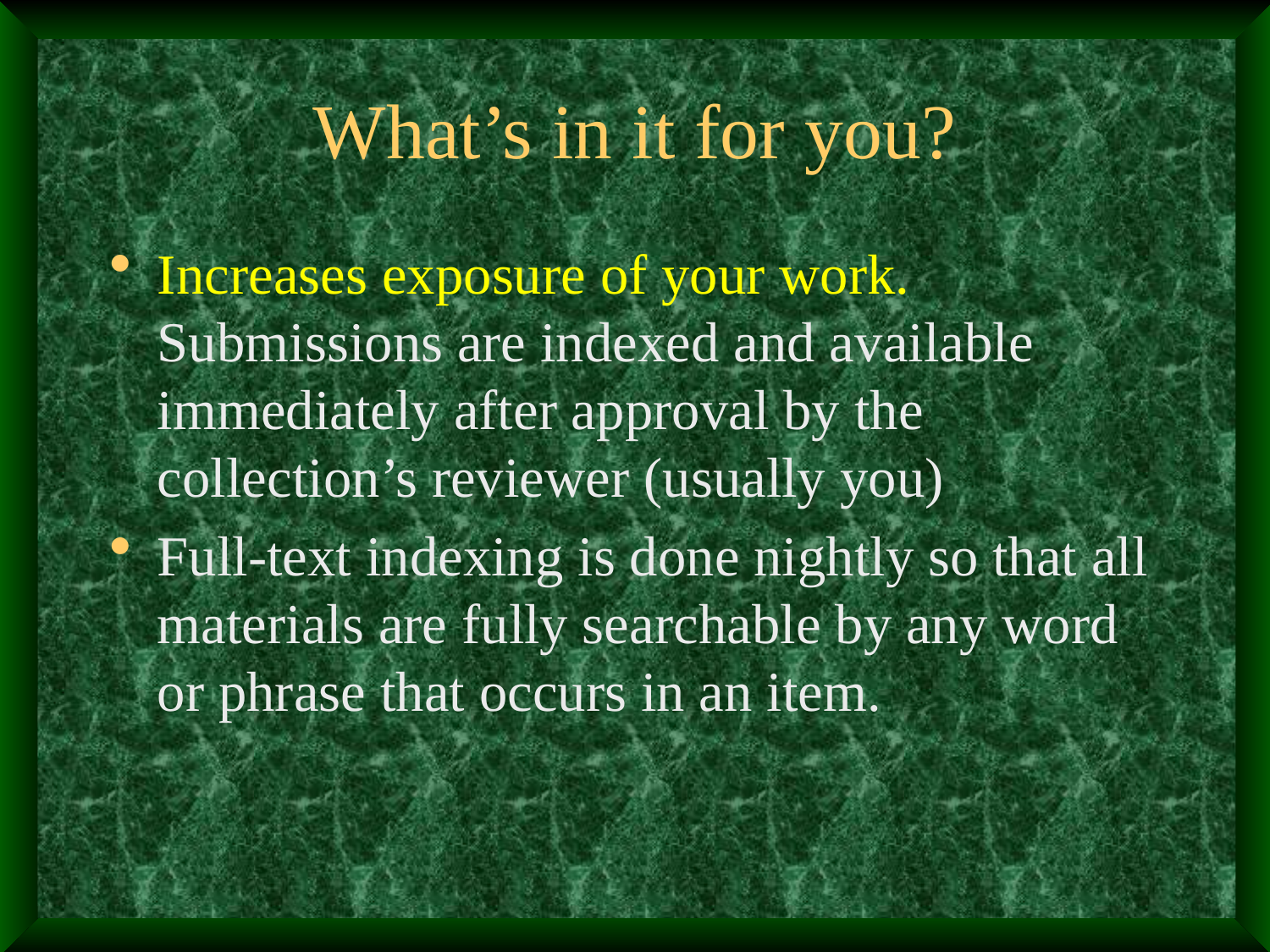

# What’s in it for you?
Increases exposure of your work. Submissions are indexed and available immediately after approval by the collection’s reviewer (usually you)
Full-text indexing is done nightly so that all materials are fully searchable by any word or phrase that occurs in an item.